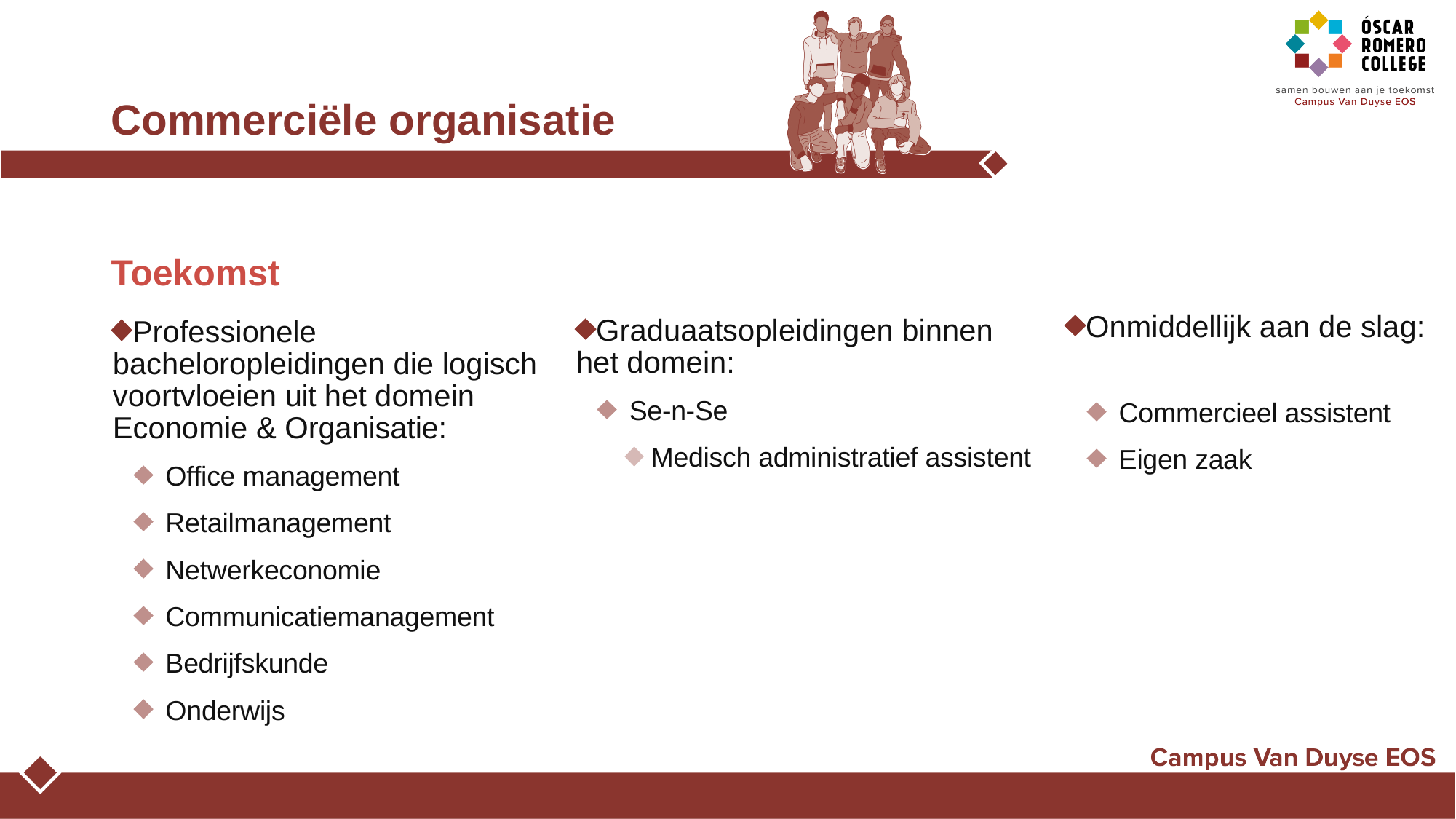

# Commerciële organisatie
Toekomst
Onmiddellijk aan de slag:

Commercieel assistent
Eigen zaak
Graduaatsopleidingen binnen het domein:
Se-n-Se
Medisch administratief assistent

Professionele bacheloropleidingen die logisch voortvloeien uit het domein Economie & Organisatie:
Office management
Retailmanagement
Netwerkeconomie
Communicatiemanagement
Bedrijfskunde
Onderwijs